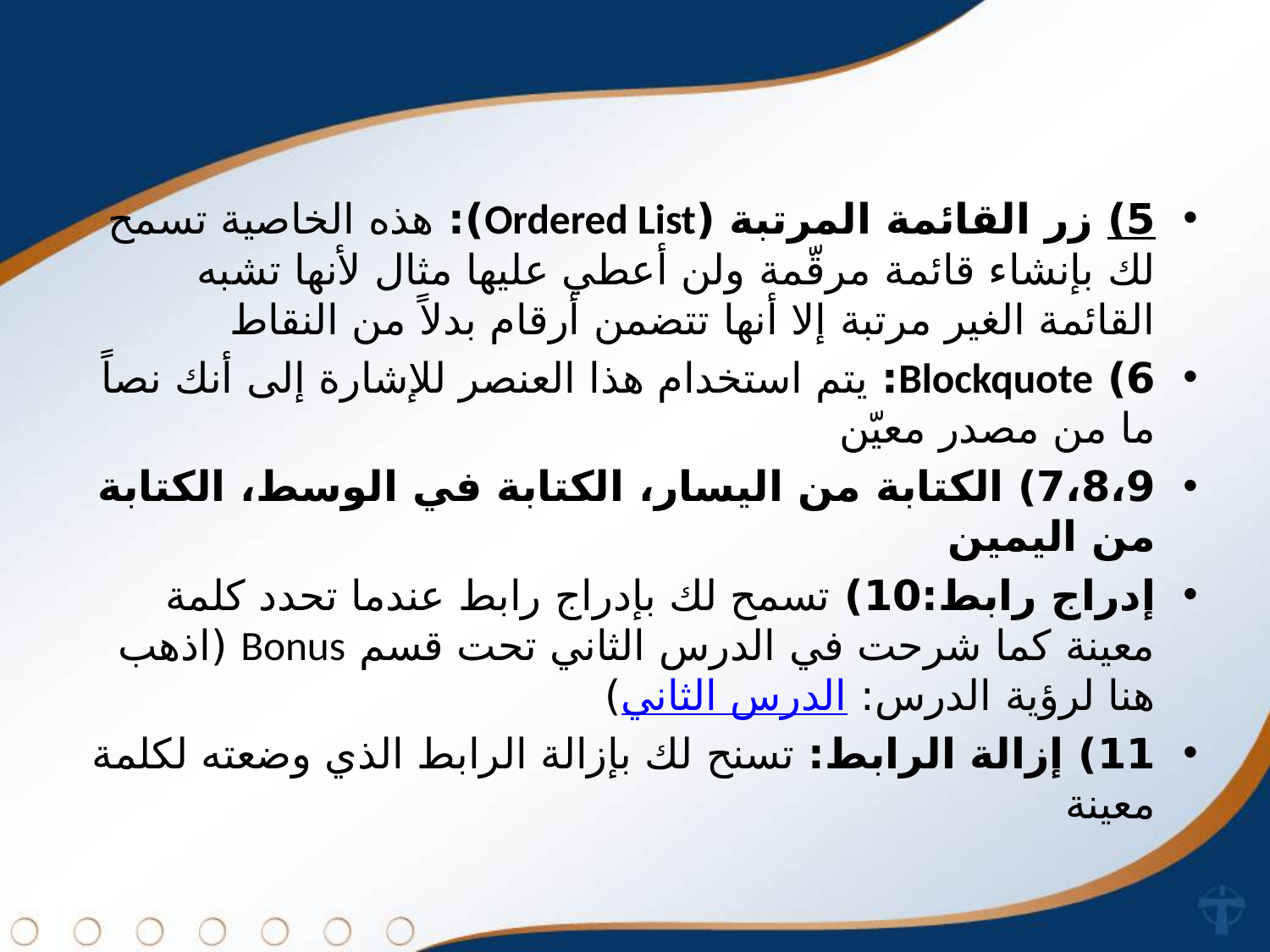

5) زر القائمة المرتبة (Ordered List): هذه الخاصية تسمح لك بإنشاء قائمة مرقّمة ولن أعطي عليها مثال لأنها تشبه القائمة الغير مرتبة إلا أنها تتضمن أرقام بدلاً من النقاط
6) Blockquote: يتم استخدام هذا العنصر للإشارة إلى أنك نصاً ما من مصدر معيّن
7،8،9) الكتابة من اليسار، الكتابة في الوسط، الكتابة من اليمين
إدراج رابط:10) تسمح لك بإدراج رابط عندما تحدد كلمة معينة كما شرحت في الدرس الثاني تحت قسم Bonus (اذهب هنا لرؤية الدرس: الدرس الثاني)
11) إزالة الرابط: تسنح لك بإزالة الرابط الذي وضعته لكلمة معينة